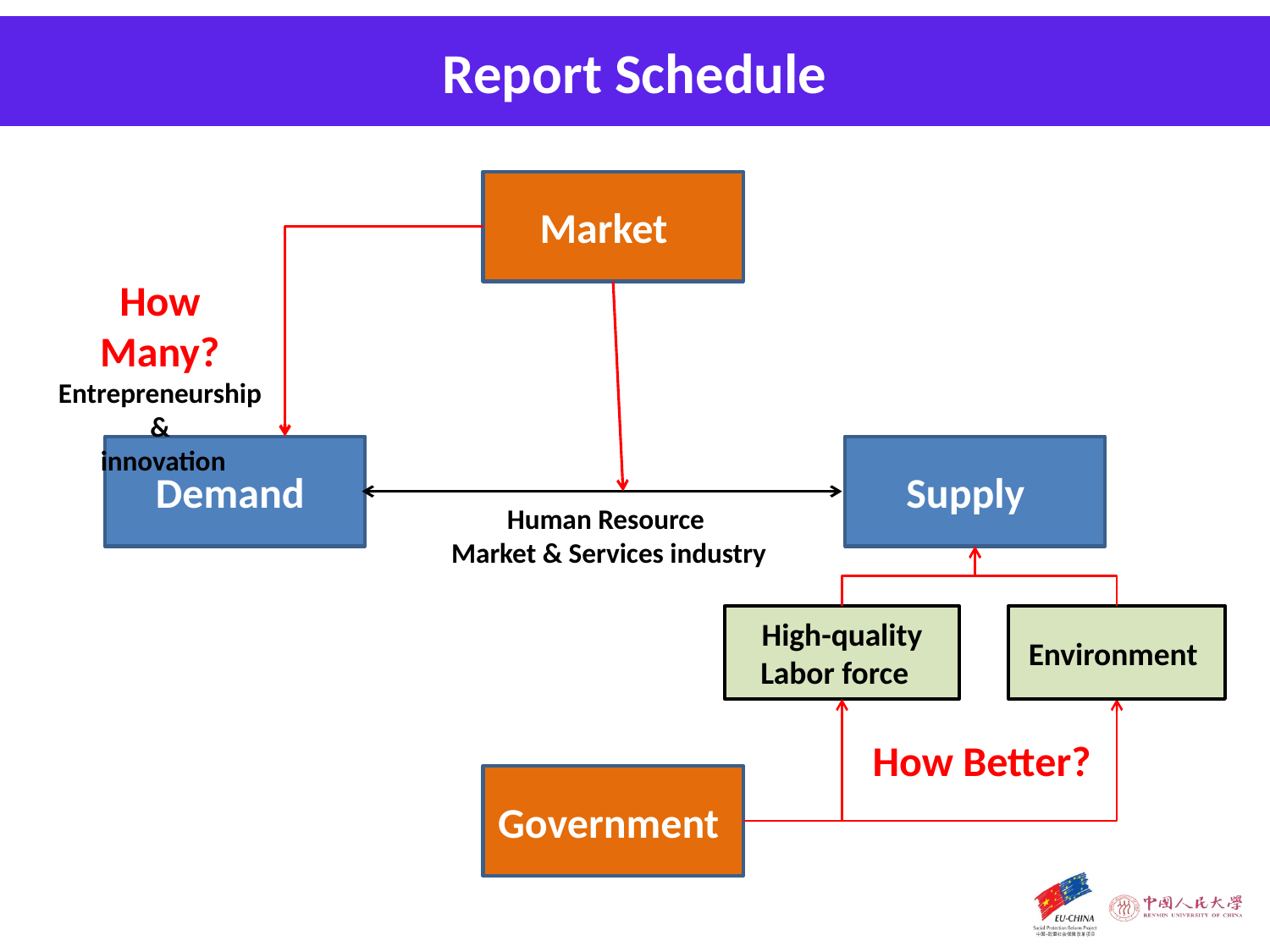

Report Schedule
Market
Demand
Supply
Government
How Many?
Entrepreneurship
&
 innovation
Human Resource
Market & Services industry
Environment
High-quality
Labor force
How Better?